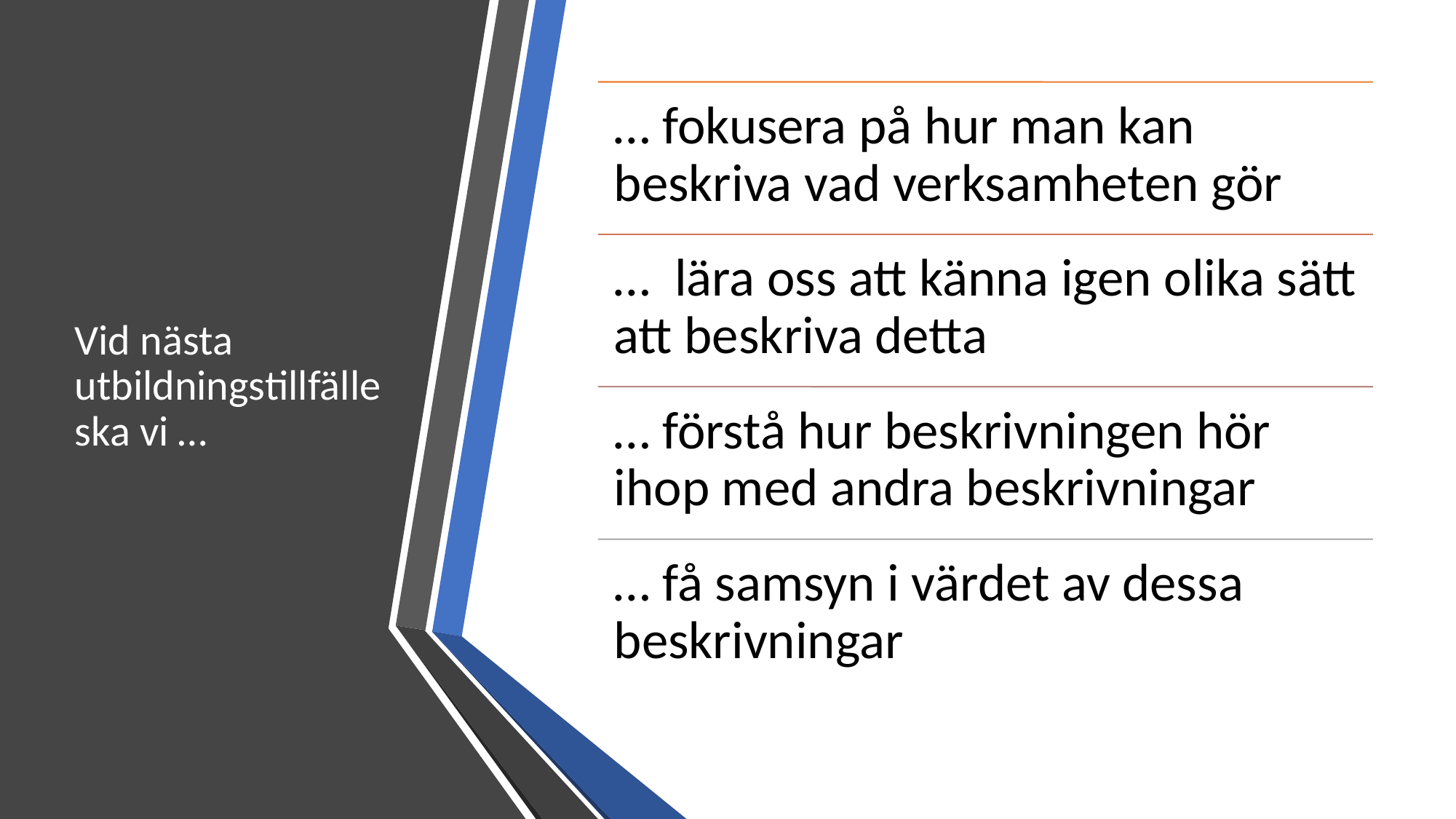

# Vid nästa utbildningstillfälle ska vi …
… fokusera på hur man kan beskriva vad verksamheten gör
…  lära oss att känna igen olika sätt att beskriva detta
… förstå hur beskrivningen hör ihop med andra beskrivningar
… få samsyn i värdet av dessa beskrivningar